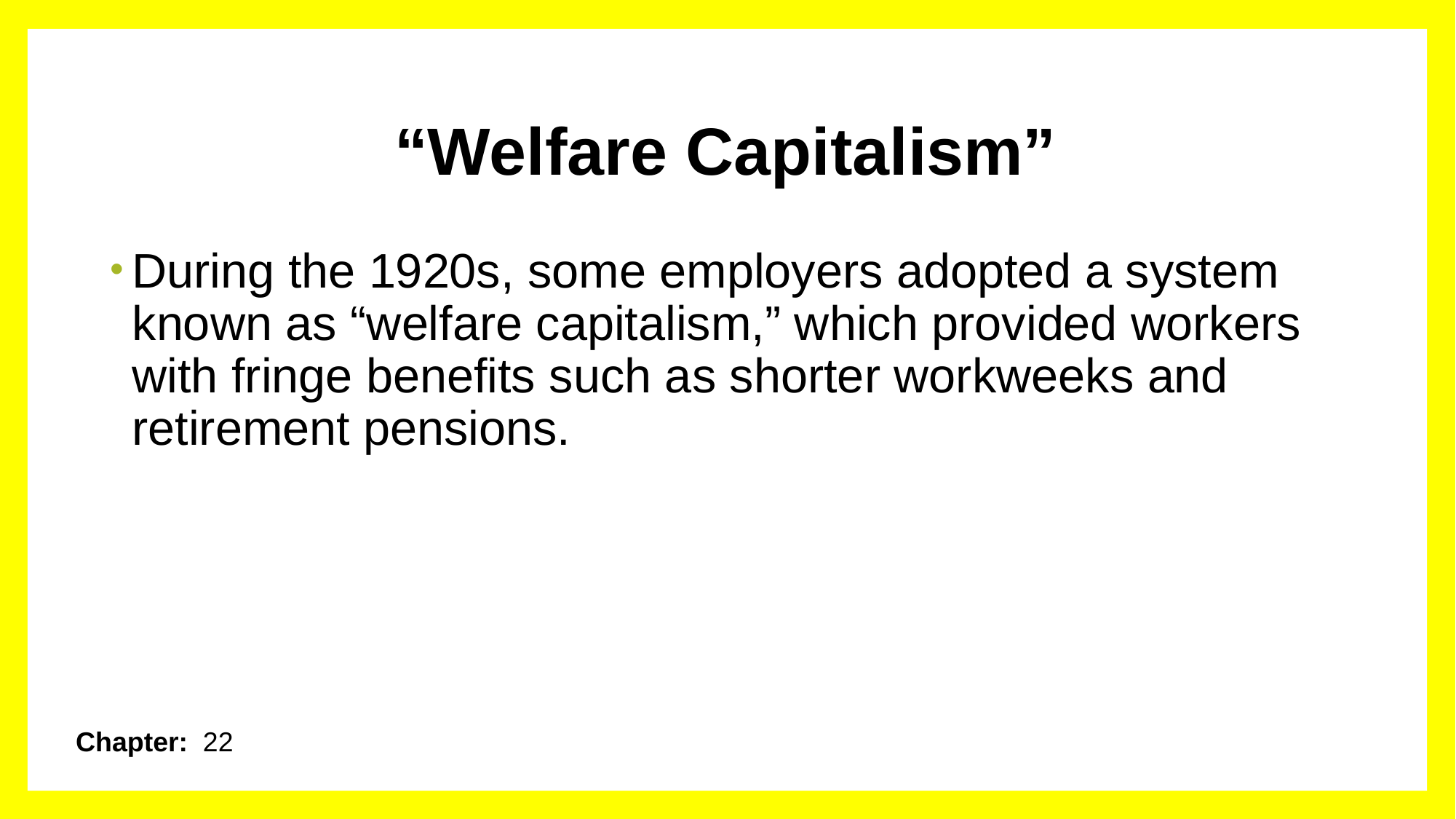

# “Welfare Capitalism”
During the 1920s, some employers adopted a system known as “welfare capitalism,” which provided workers with fringe benefits such as shorter workweeks and retirement pensions.
Chapter:  22